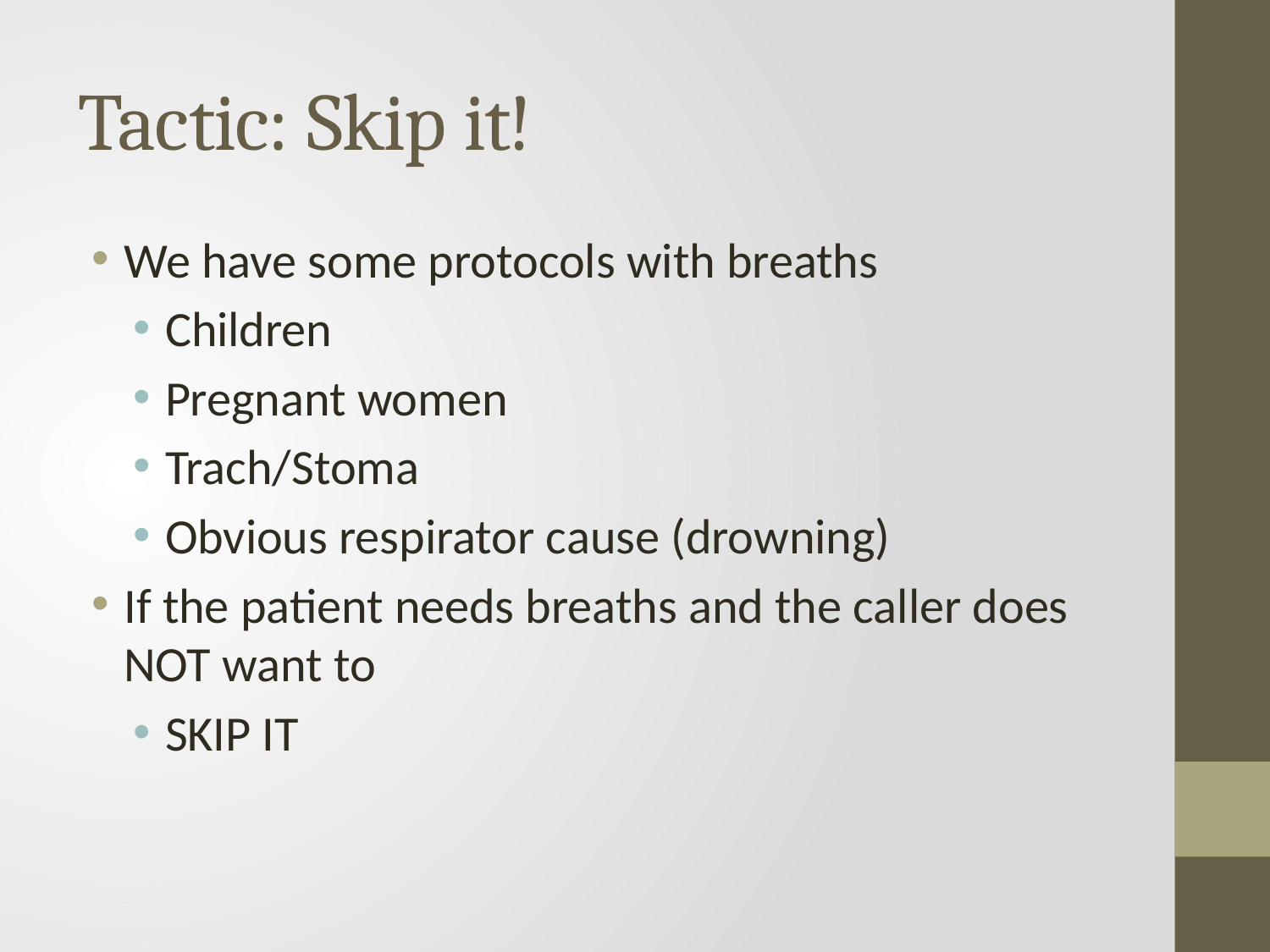

# Tactic: Skip it!
We have some protocols with breaths
Children
Pregnant women
Trach/Stoma
Obvious respirator cause (drowning)
If the patient needs breaths and the caller does NOT want to
SKIP IT